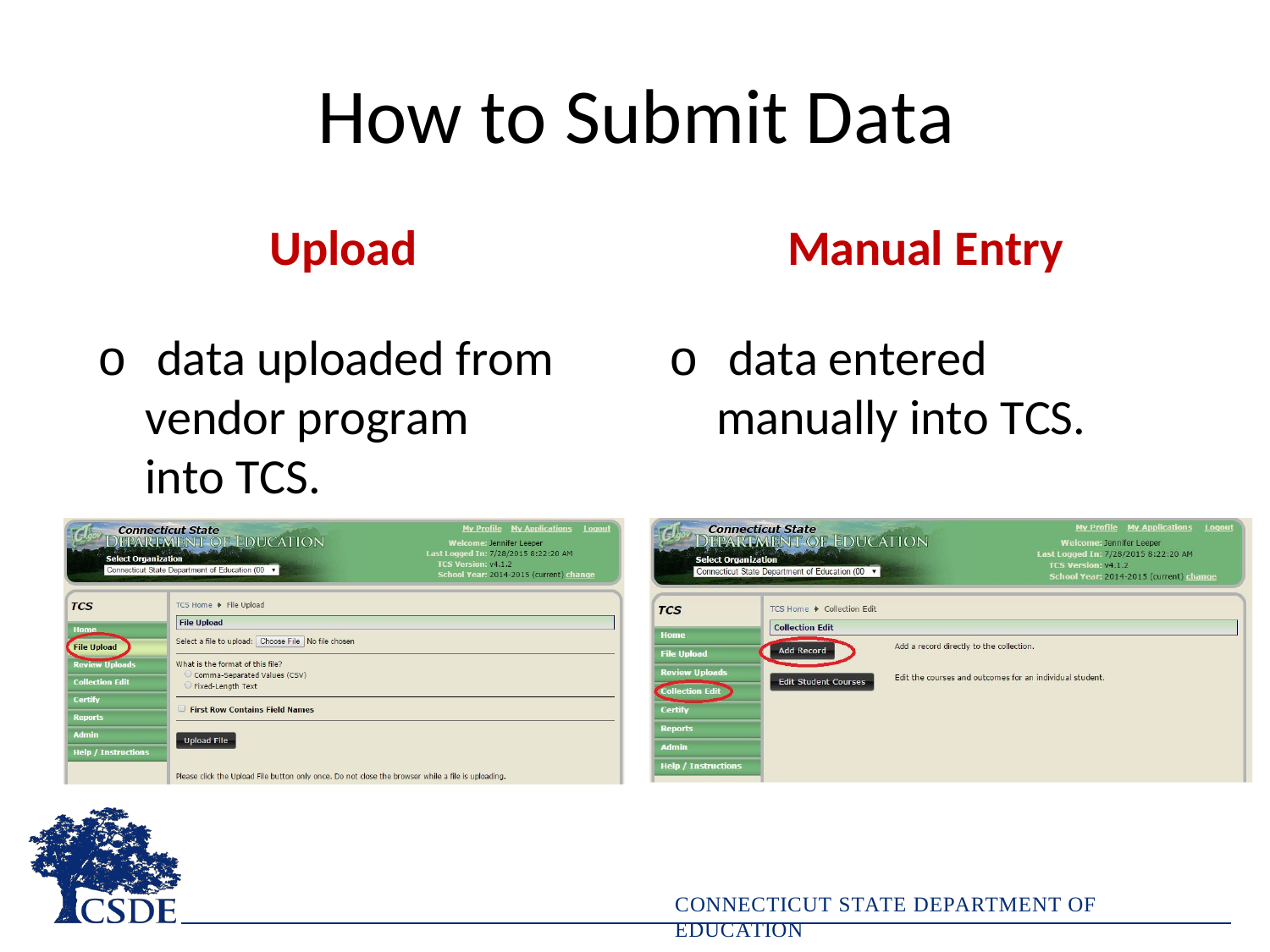

# How to Submit Data
Upload

o data uploaded from vendor program into TCS.
Manual Entry

o data entered manually into TCS.

CONNECTICUT STATE DEPARTMENT OF EDUCATION